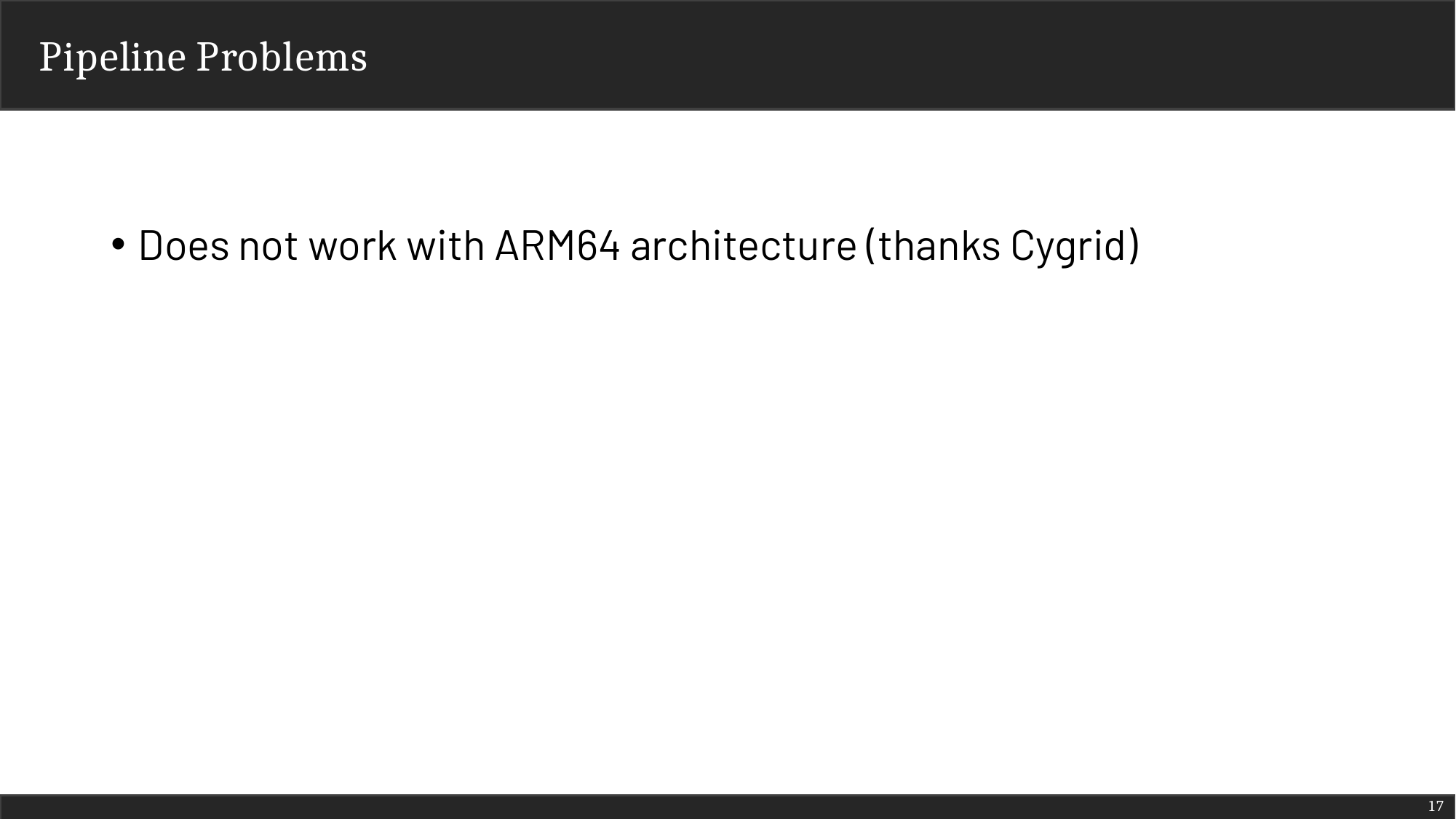

Pipeline Problems
Does not work with ARM64 architecture (thanks Cygrid)
17